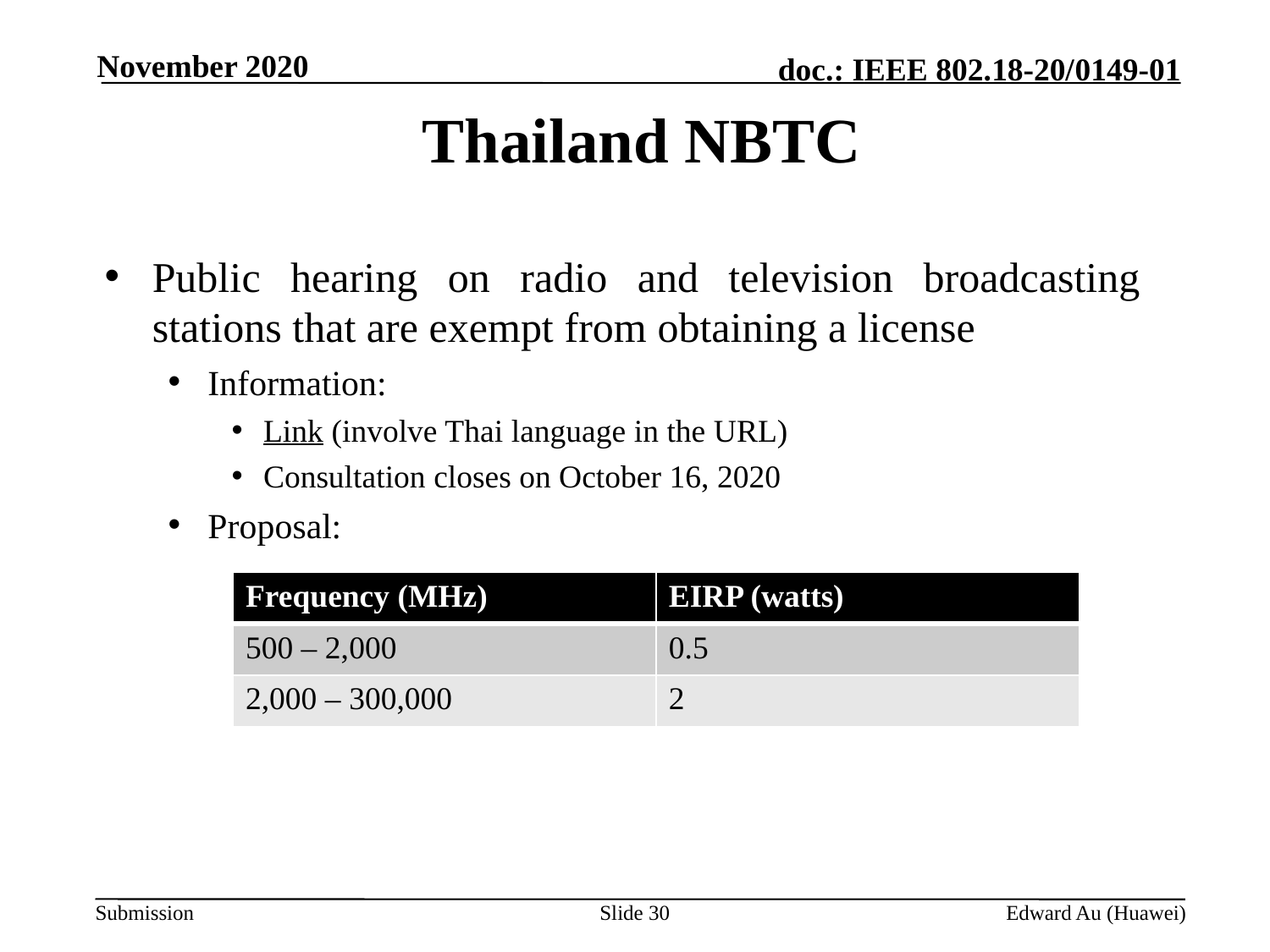

November 2020
# Thailand NBTC
Public hearing on radio and television broadcasting stations that are exempt from obtaining a license
Information:
Link (involve Thai language in the URL)
Consultation closes on October 16, 2020
Proposal:

| Frequency (MHz) | EIRP (watts) |
| --- | --- |
| 500 – 2,000 | 0.5 |
| 2,000 – 300,000 | 2 |
Slide 30
Edward Au (Huawei)